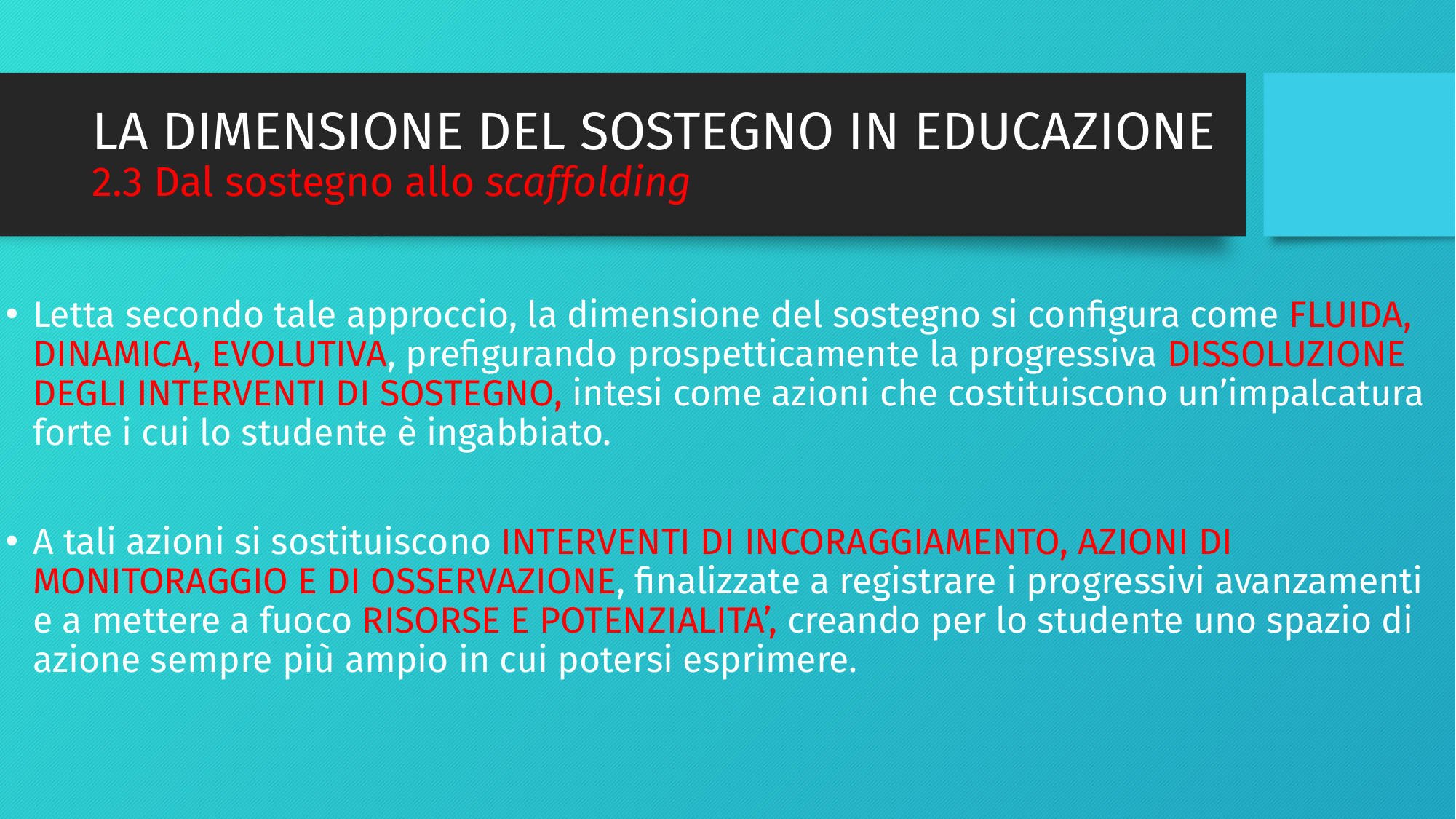

# LA DIMENSIONE DEL SOSTEGNO IN EDUCAZIONE 2.3 Dal sostegno allo scaffolding

Letta secondo tale approccio, la dimensione del sostegno si configura come FLUIDA, DINAMICA, EVOLUTIVA, prefigurando prospetticamente la progressiva DISSOLUZIONE DEGLI INTERVENTI DI SOSTEGNO, intesi come azioni che costituiscono un’impalcatura forte i cui lo studente è ingabbiato.

A tali azioni si sostituiscono INTERVENTI DI INCORAGGIAMENTO, AZIONI DI MONITORAGGIO E DI OSSERVAZIONE, finalizzate a registrare i progressivi avanzamenti e a mettere a fuoco RISORSE E POTENZIALITA’, creando per lo studente uno spazio di azione sempre più ampio in cui potersi esprimere.